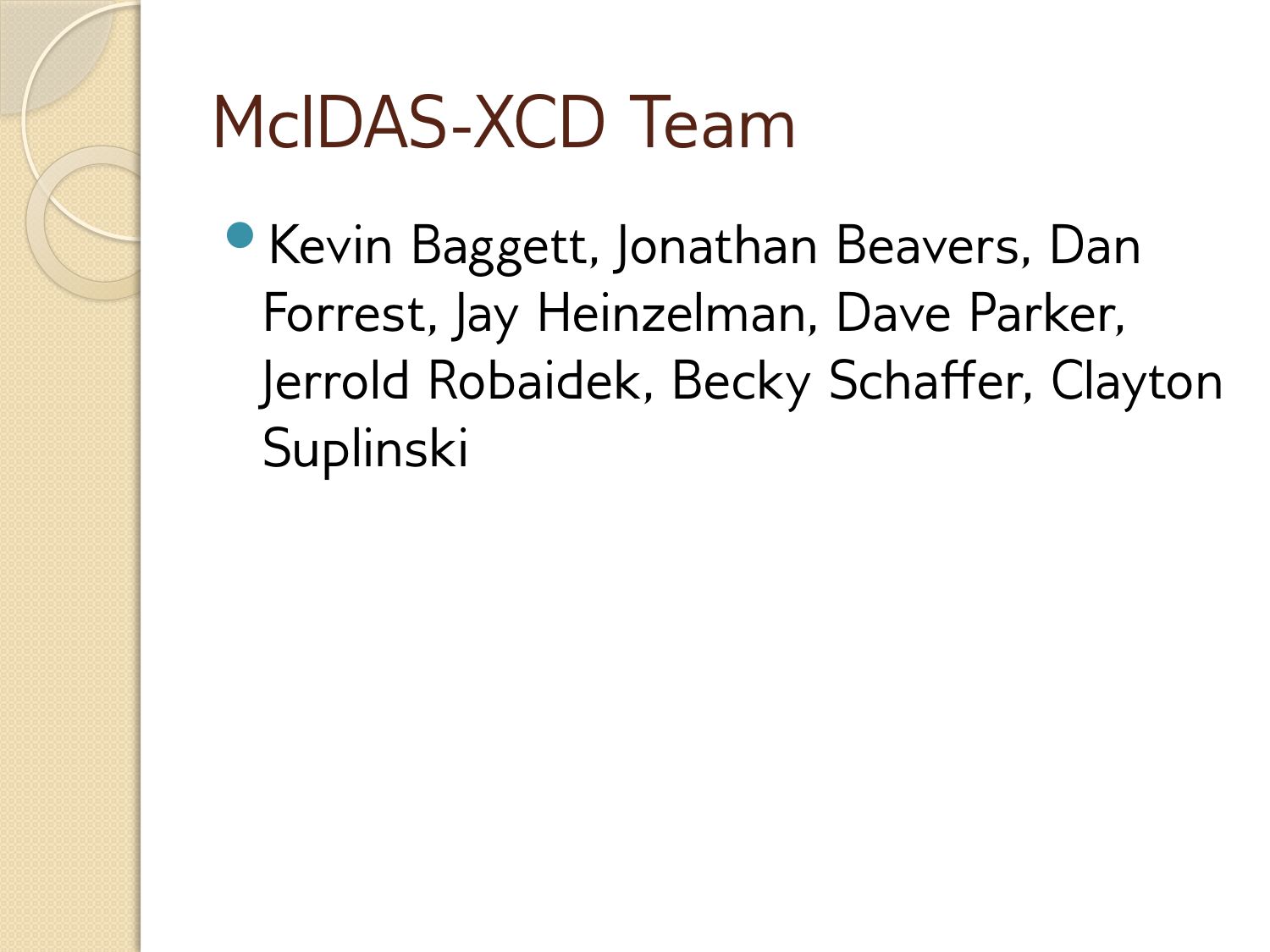

# McIDAS-XCD Team
Kevin Baggett, Jonathan Beavers, Dan Forrest, Jay Heinzelman, Dave Parker, Jerrold Robaidek, Becky Schaffer, Clayton Suplinski